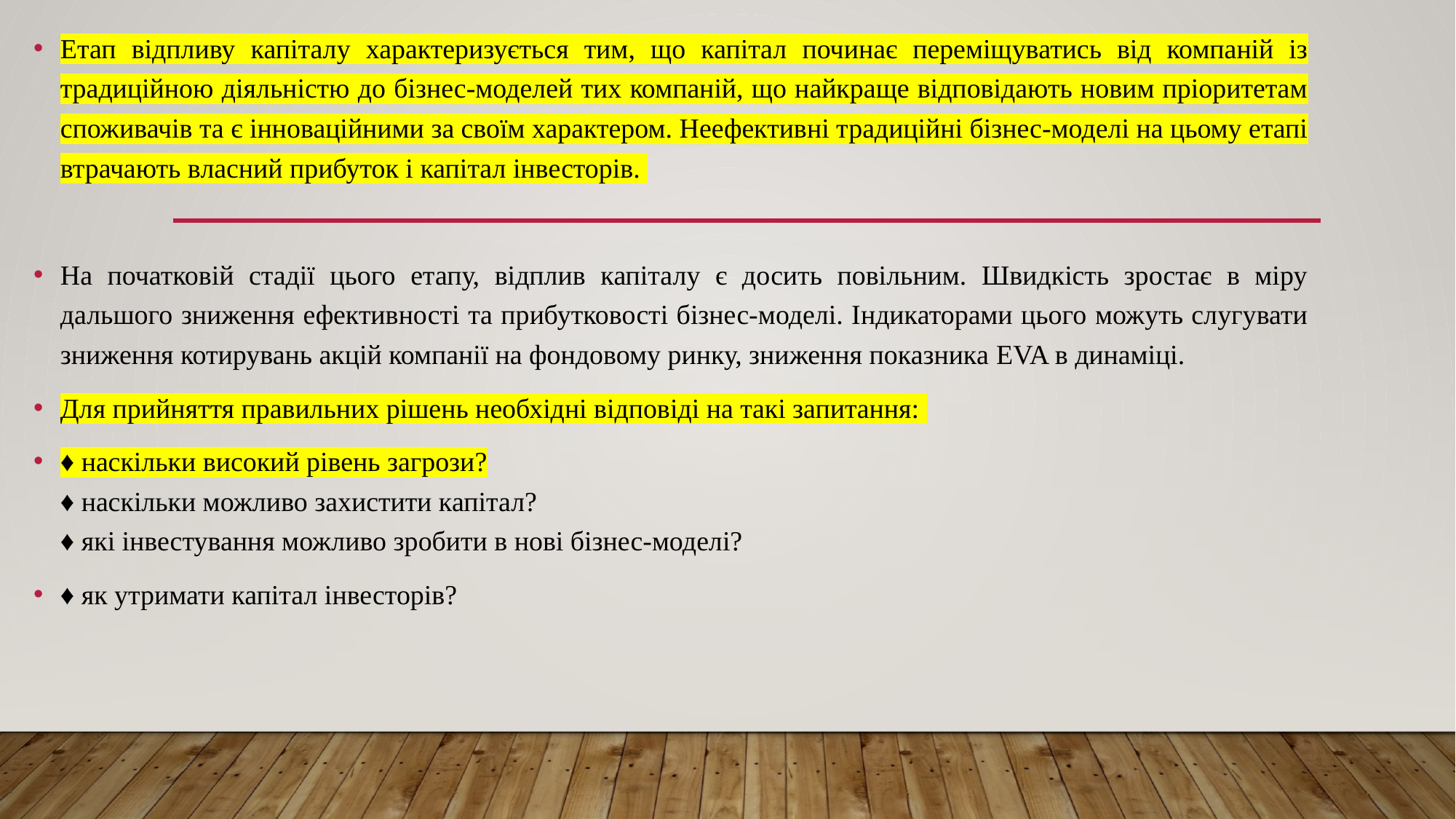

Етап відпливу капіталу характеризується тим, що капітал починає переміщуватись від компаній із традиційною діяльністю до бізнес-моделей тих компаній, що найкраще відповідають новим пріоритетам споживачів та є інноваційними за своїм характером. Неефективні традиційні бізнес-моделі на цьому етапі втрачають власний прибуток і капітал інвесторів.

На початковій стадії цього етапу, відплив капіталу є досить повільним. Швидкість зростає в міру дальшого зниження ефективності та прибутковості бізнес-моделі. Індикаторами цього можуть слугувати зниження котирувань акцій компанії на фондовому ринку, зниження показника EVA в динаміці.
Для прийняття правильних рішень необхідні відповіді на такі запитання:
♦ наскільки високий рівень загрози?
♦ наскільки можливо захистити капітал?
♦ які інвестування можливо зробити в нові бізнес-моделі?
♦ як утримати капітал інвесторів?